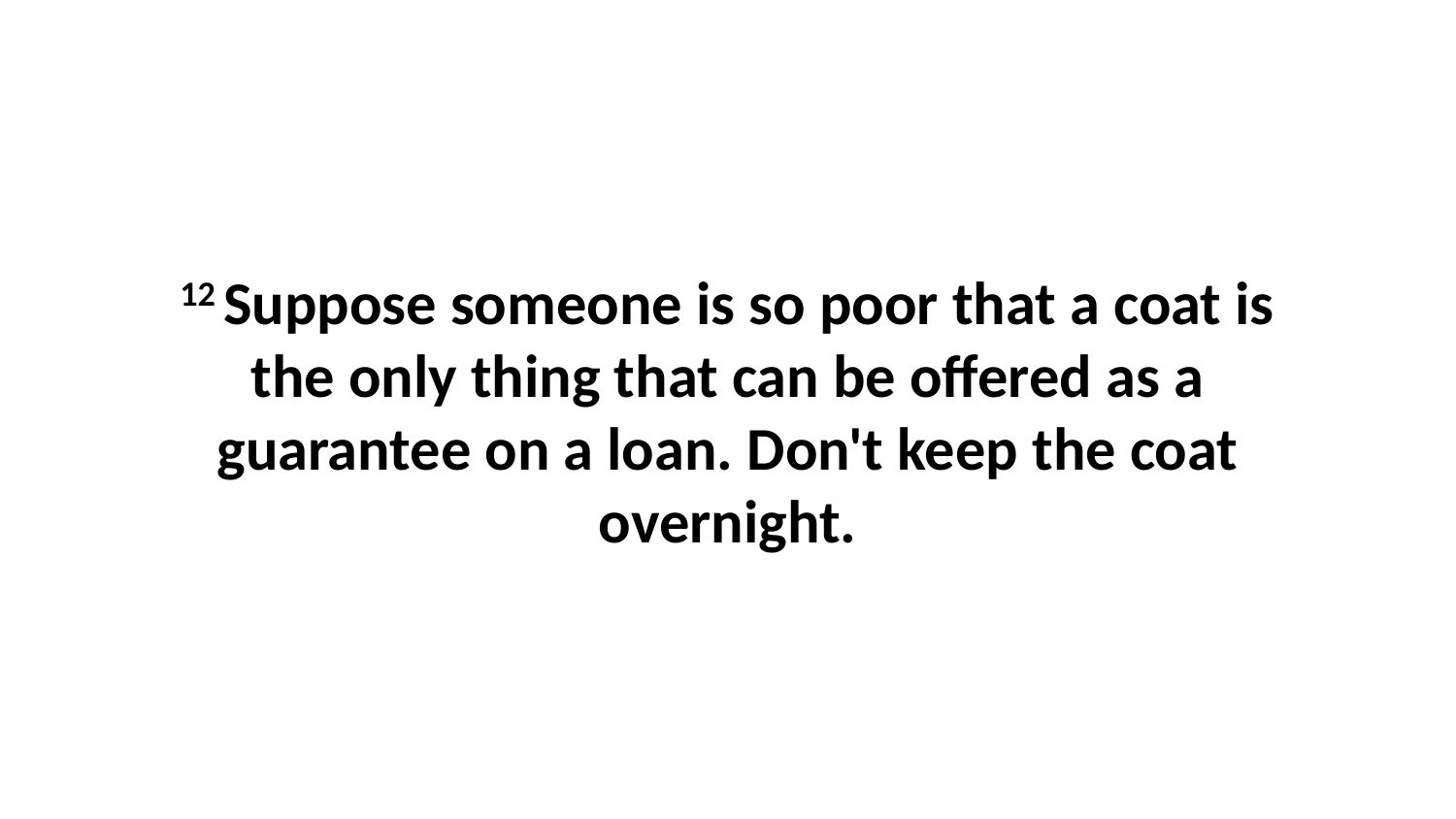

12 Suppose someone is so poor that a coat is the only thing that can be offered as a guarantee on a loan. Don't keep the coat overnight.